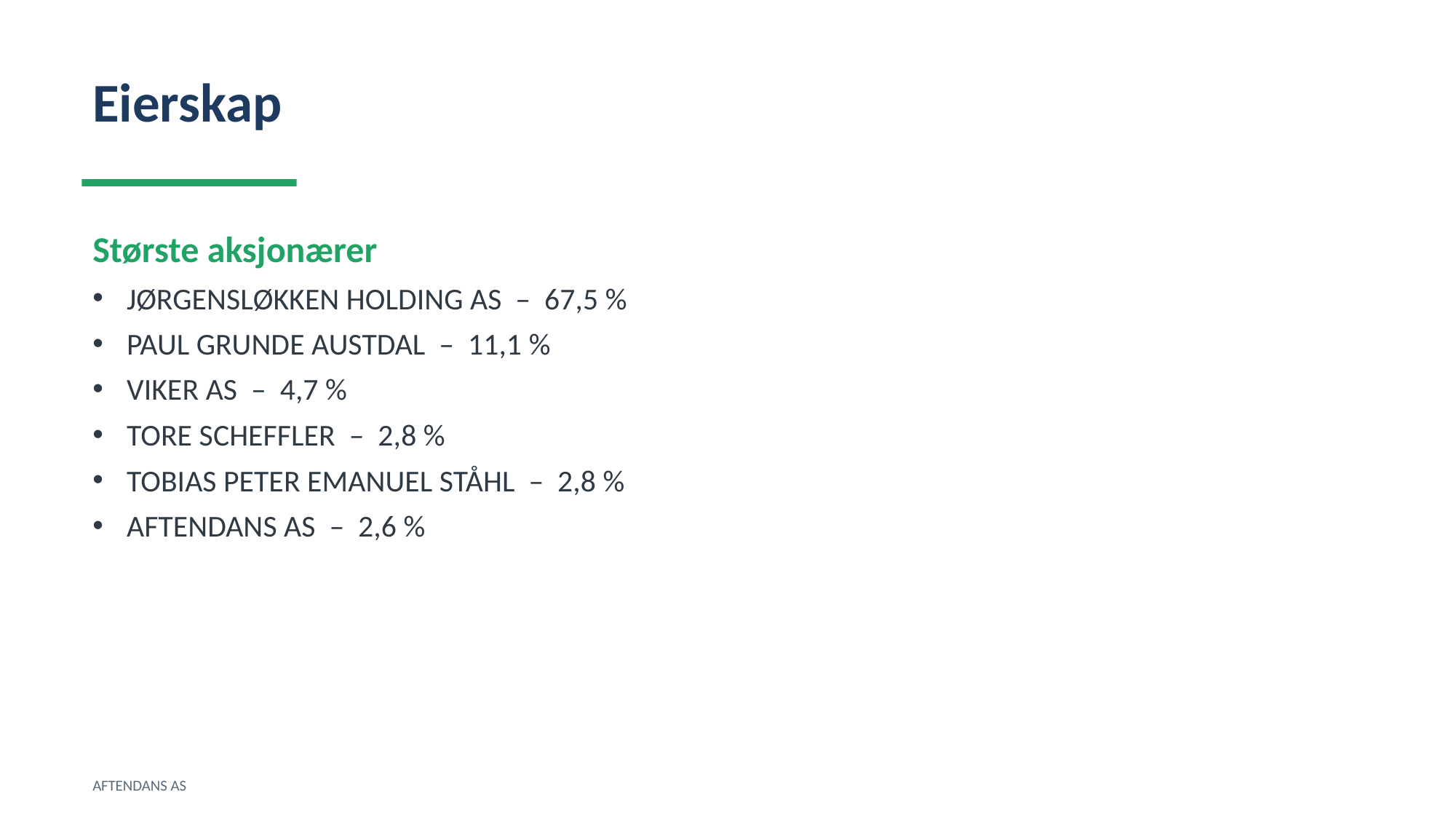

Eierskap

Største aksjonærer
JØRGENSLØKKEN HOLDING AS  –  67,5 %
PAUL GRUNDE AUSTDAL  –  11,1 %
VIKER AS  –  4,7 %
TORE SCHEFFLER  –  2,8 %
TOBIAS PETER EMANUEL STÅHL  –  2,8 %
AFTENDANS AS  –  2,6 %
AFTENDANS AS